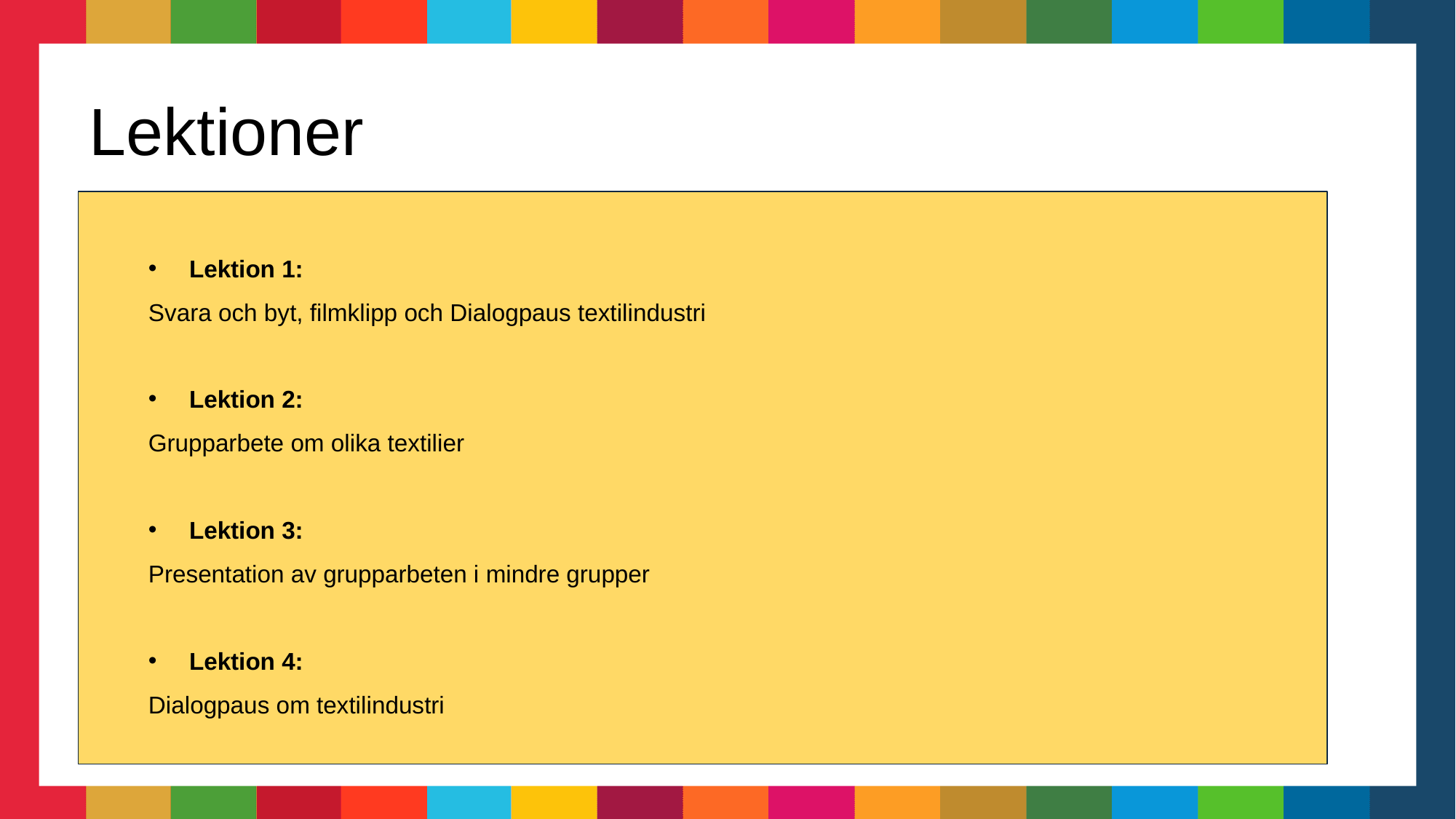

# Lektioner

Lektion 1:
Svara och byt, filmklipp och Dialogpaus textilindustri

Lektion 2:
Grupparbete om olika textilier

Lektion 3:
Presentation av grupparbeten i mindre grupper

Lektion 4:
Dialogpaus om textilindustri